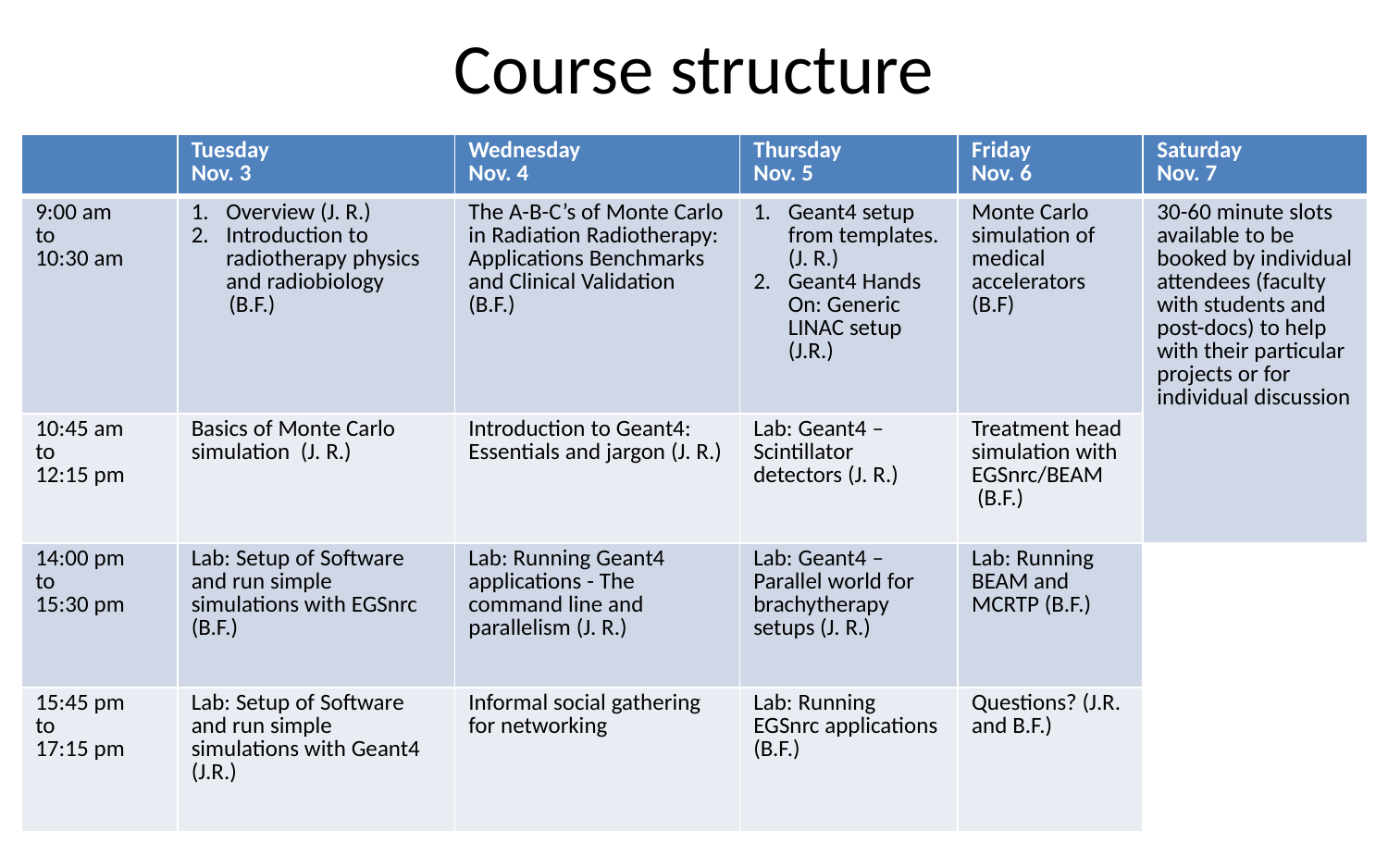

# Course structure
|  | Tuesday Nov. 3 | Wednesday Nov. 4 | Thursday Nov. 5 | Friday Nov. 6 | Saturday Nov. 7 |
| --- | --- | --- | --- | --- | --- |
| 9:00 am to 10:30 am | Overview (J. R.) Introduction to radiotherapy physics and radiobiology (B.F.) | The A-B-C’s of Monte Carlo in Radiation Radiotherapy: Applications Benchmarks and Clinical Validation (B.F.) | Geant4 setup from templates. (J. R.) Geant4 Hands On: Generic LINAC setup (J.R.) | Monte Carlo simulation of medical accelerators (B.F) | 30-60 minute slots available to be booked by individual attendees (faculty with students and post-docs) to help with their particular projects or for individual discussion |
| 10:45 am to 12:15 pm | Basics of Monte Carlo simulation (J. R.) | Introduction to Geant4: Essentials and jargon (J. R.) | Lab: Geant4 – Scintillator detectors (J. R.) | Treatment head simulation with EGSnrc/BEAM (B.F.) |  |
| 14:00 pm to 15:30 pm | Lab: Setup of Software and run simple simulations with EGSnrc (B.F.) | Lab: Running Geant4 applications - The command line and parallelism (J. R.) | Lab: Geant4 – Parallel world for brachytherapy setups (J. R.) | Lab: Running BEAM and MCRTP (B.F.) |  |
| 15:45 pm to 17:15 pm | Lab: Setup of Software and run simple simulations with Geant4 (J.R.) | Informal social gathering for networking | Lab: Running EGSnrc applications (B.F.) | Questions? (J.R. and B.F.) |  |